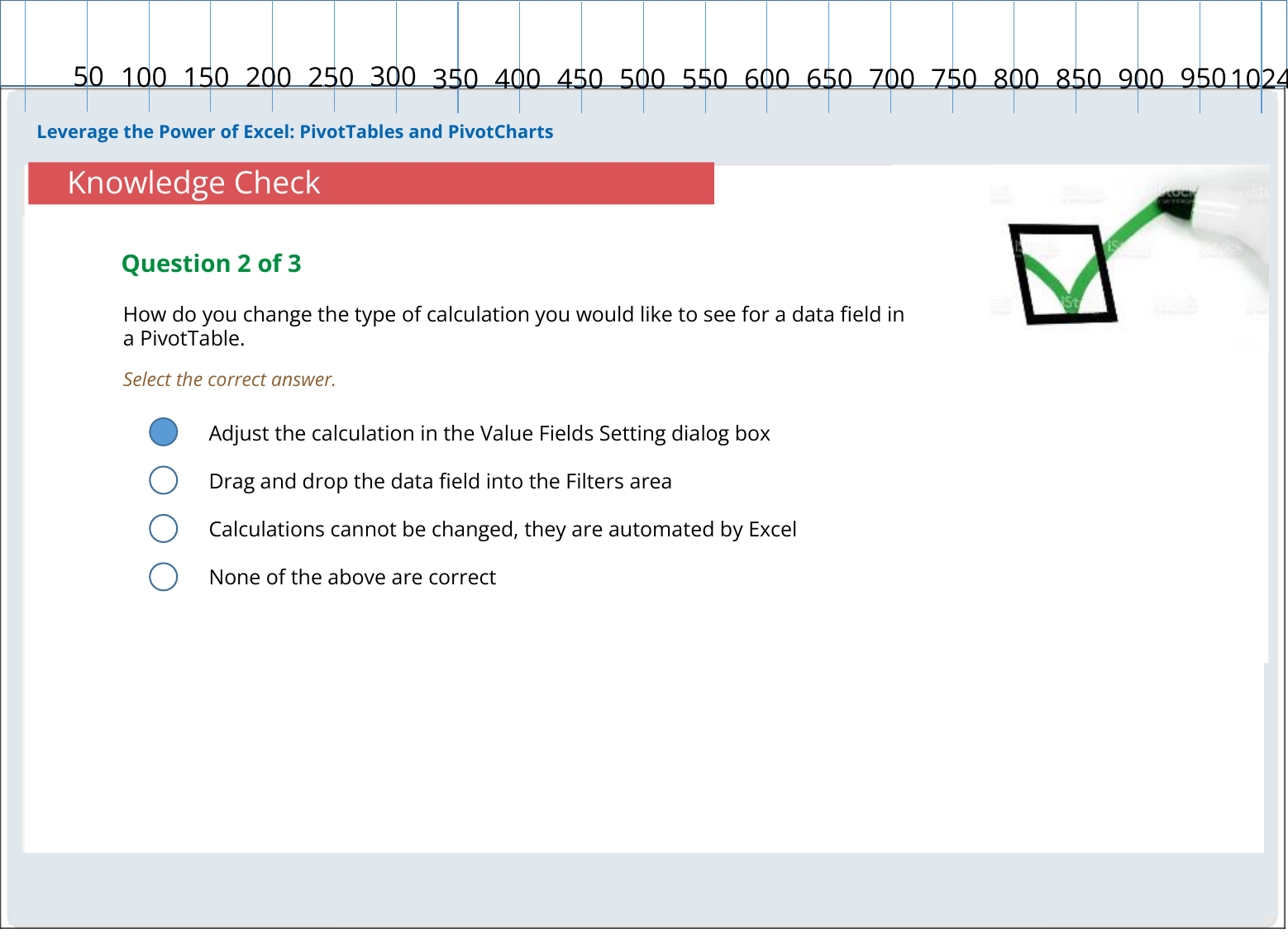

# Knowledge Check
Question 2 of 3
How do you change the type of calculation you would like to see for a data field in a PivotTable.
Select the correct answer.
Adjust the calculation in the Value Fields Setting dialog box
Drag and drop the data field into the Filters area
Calculations cannot be changed, they are automated by Excel
None of the above are correct